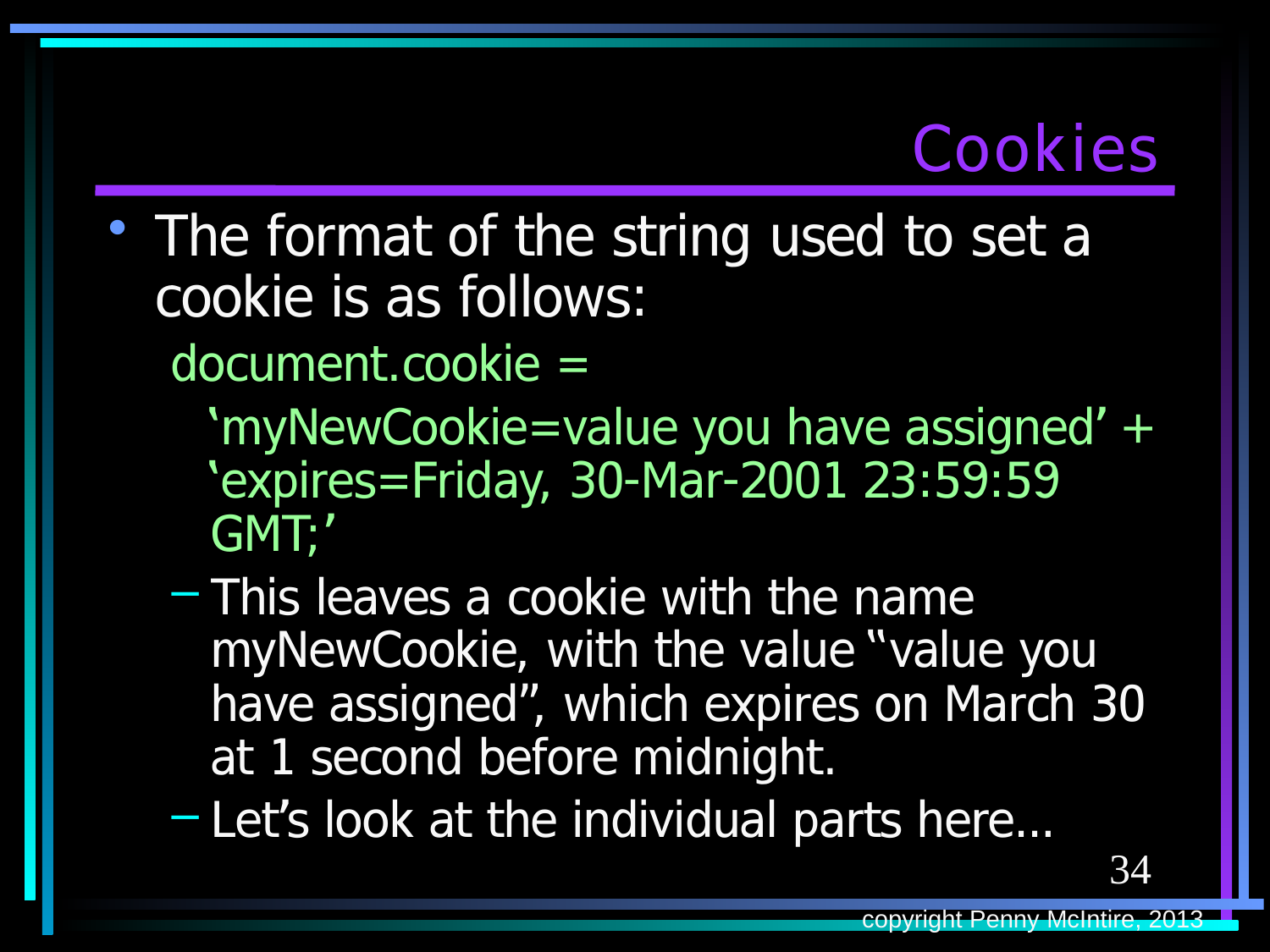

# Cookies
The format of the string used to set a cookie is as follows:
document.cookie =
	‘myNewCookie=value you have assigned’ + ‘expires=Friday, 30-Mar-2001 23:59:59 GMT;’
This leaves a cookie with the name myNewCookie, with the value “value you have assigned”, which expires on March 30 at 1 second before midnight.
Let’s look at the individual parts here…
34
copyright Penny McIntire, 2013